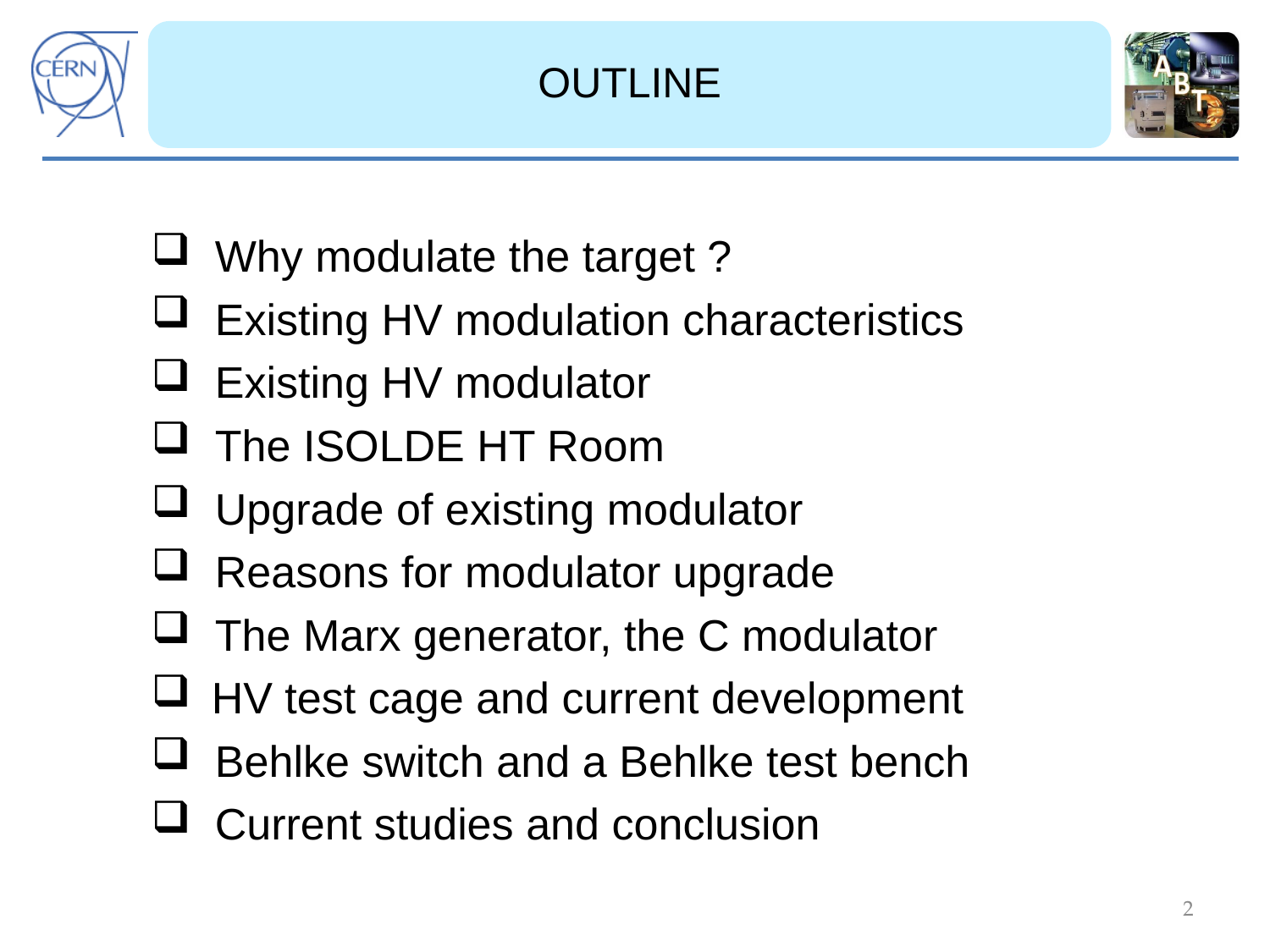

OUTLINE

Why modulate the target ?
Existing HV modulation characteristics
Existing HV modulator
The ISOLDE HT Room
Upgrade of existing modulator
Reasons for modulator upgrade
The Marx generator, the C modulator
 HV test cage and current development
Behlke switch and a Behlke test bench
Current studies and conclusion

2